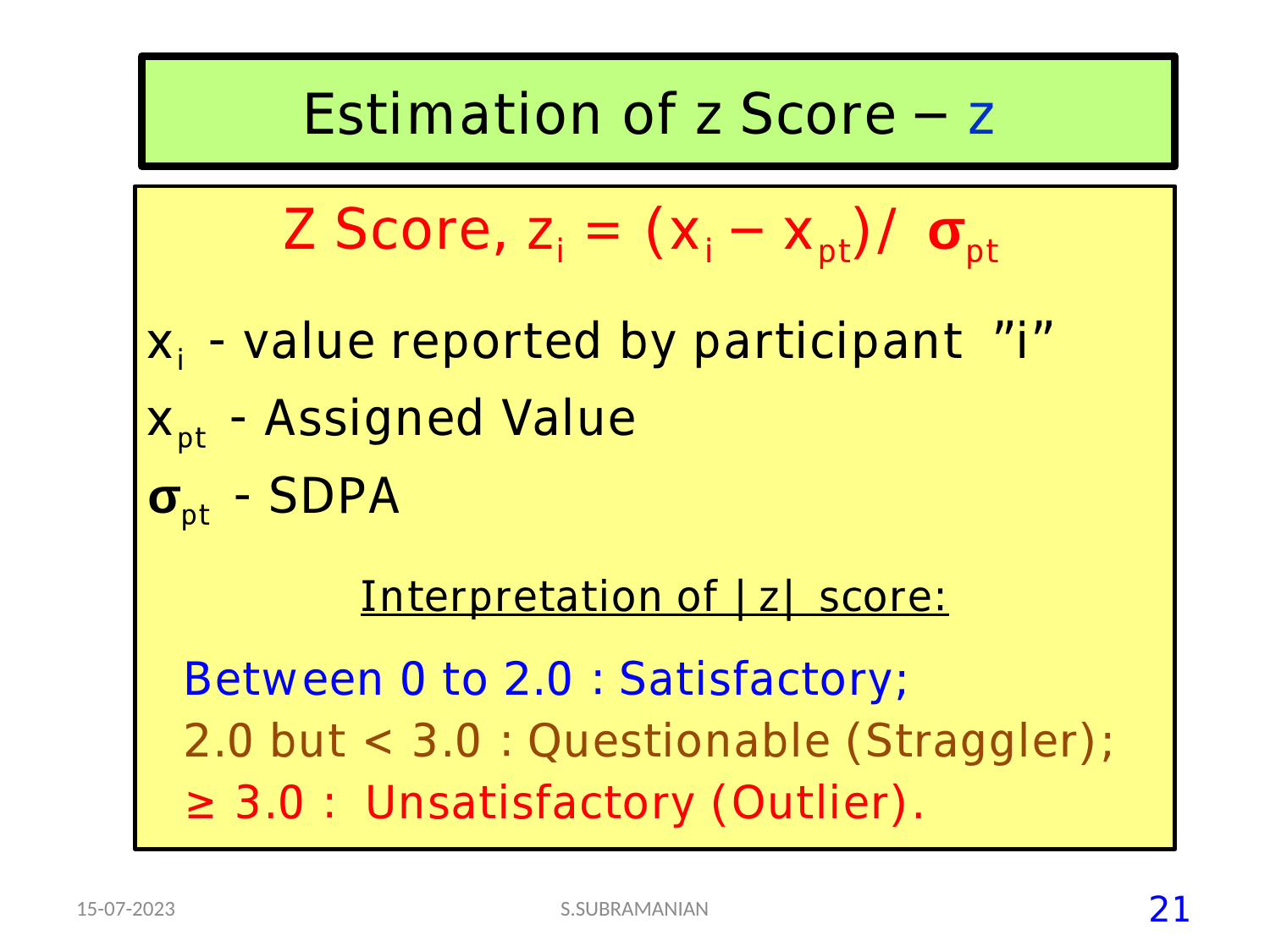

# Estimation of z Score – z
Z Score, zi = (xi – xpt)/ σpt

xi  - value reported by participant  ”i”
xpt  - Assigned Value
σpt  - SDPA

Interpretation of |z| score:

Between 0 to 2.0 : Satisfactory;
2.0 but < 3.0 : Questionable (Straggler);
≥ 3.0 :  Unsatisfactory (Outlier).

15-07-2023
S.SUBRAMANIAN
21